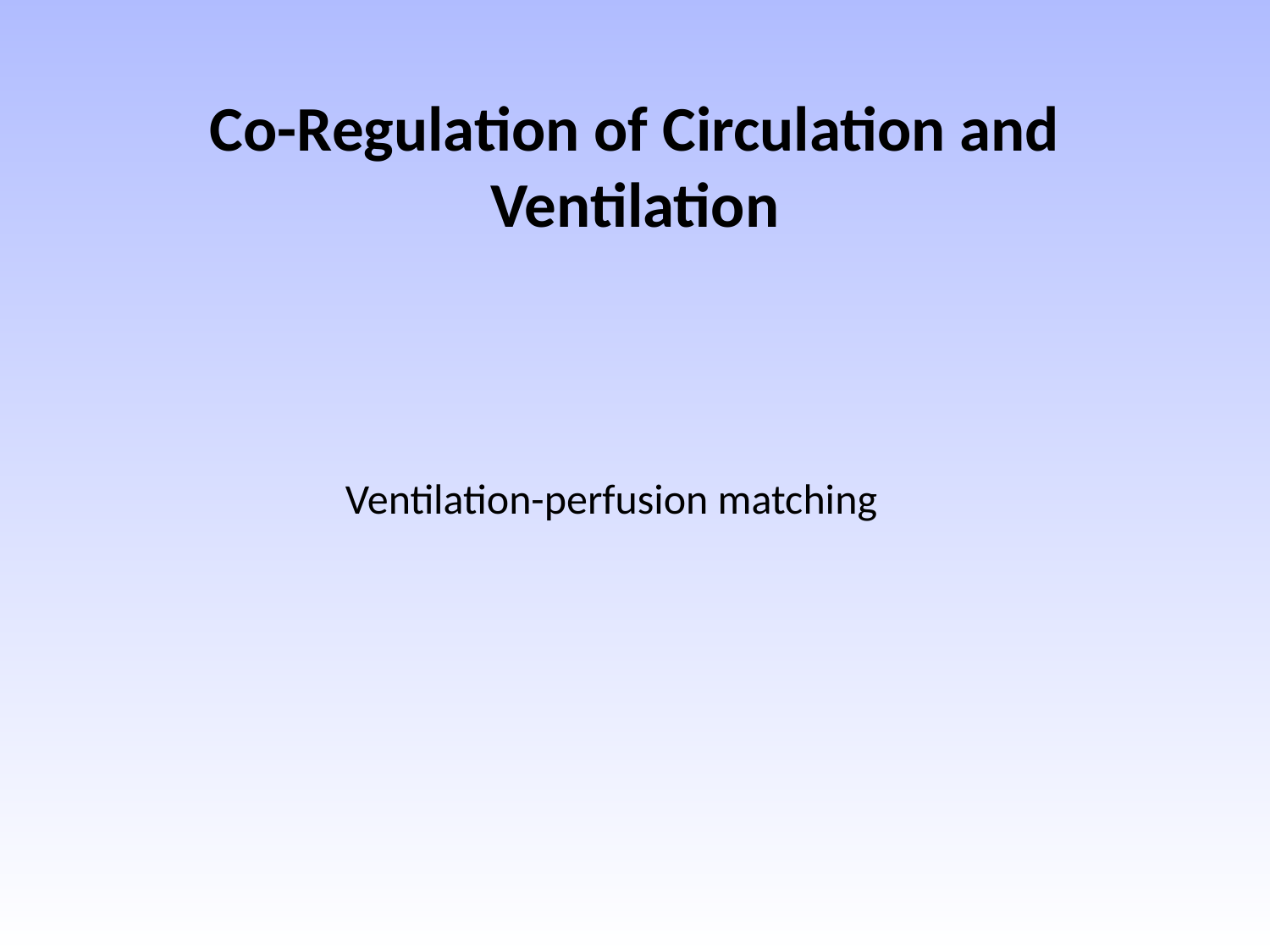

Co-Regulation of Circulation and Ventilation
Ventilation-perfusion matching